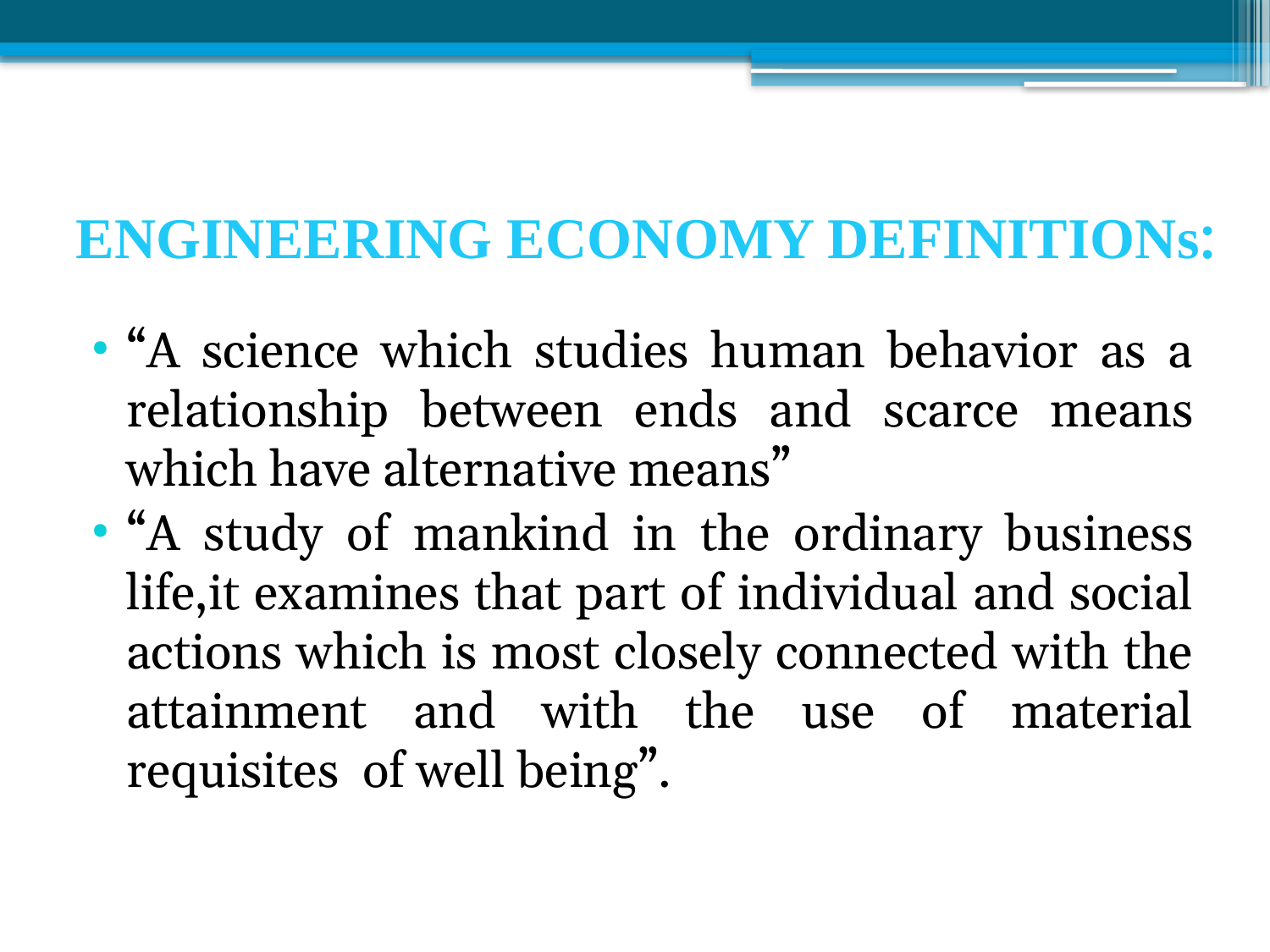

# ENGINEERING ECONOMY DEFINITIONs:
“A science which studies human behavior as a relationship between ends and scarce means which have alternative means”
“A study of mankind in the ordinary business life,it examines that part of individual and social actions which is most closely connected with the attainment and with the use of material requisites  of well being”.